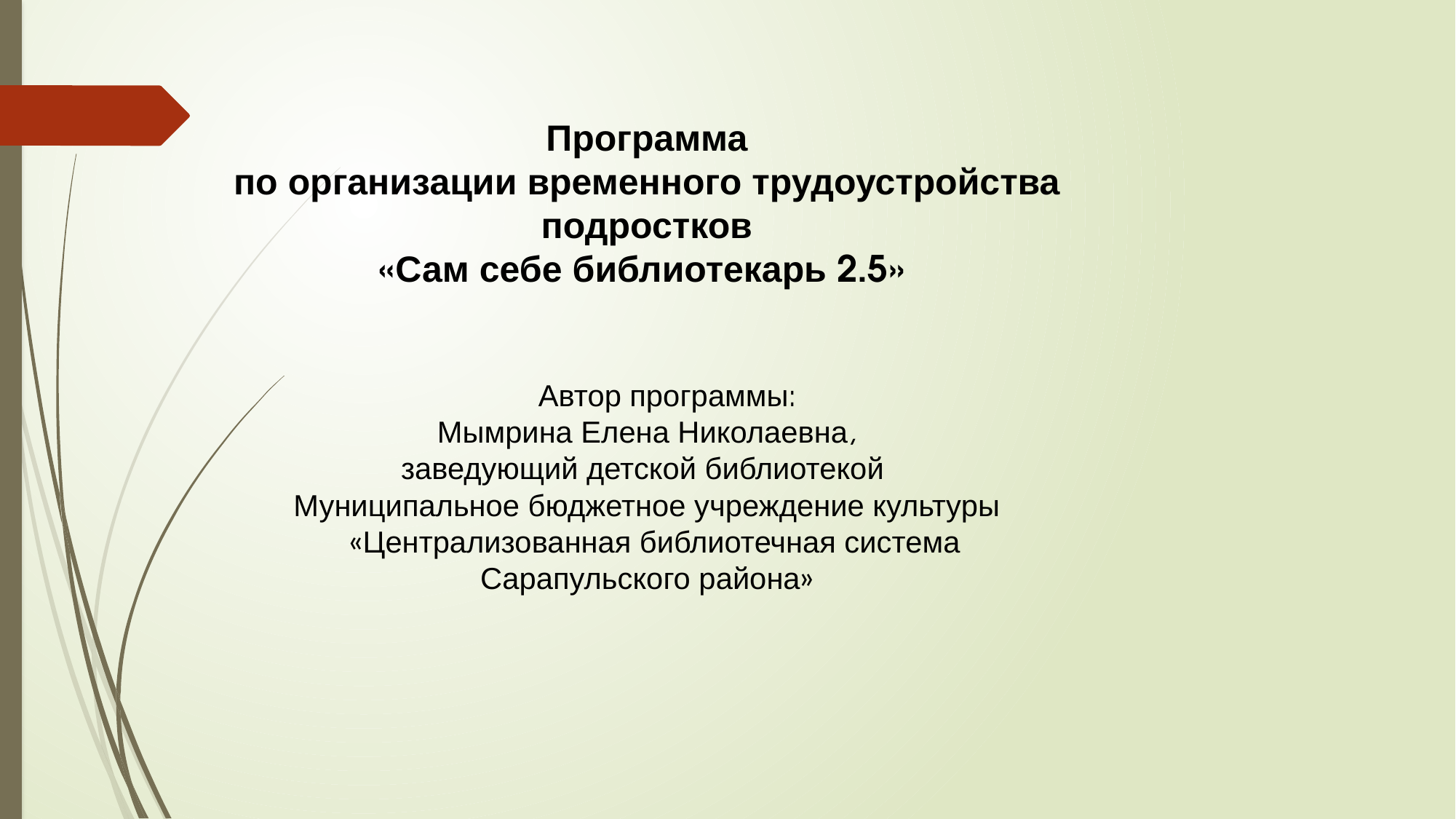

Программа
по организации временного трудоустройства подростков
«Сам себе библиотекарь 2.5»
 
     Автор программы:
 Мымрина Елена Николаевна,
заведующий детской библиотекой
Муниципальное бюджетное учреждение культуры
  «Централизованная библиотечная система
Сарапульского района»